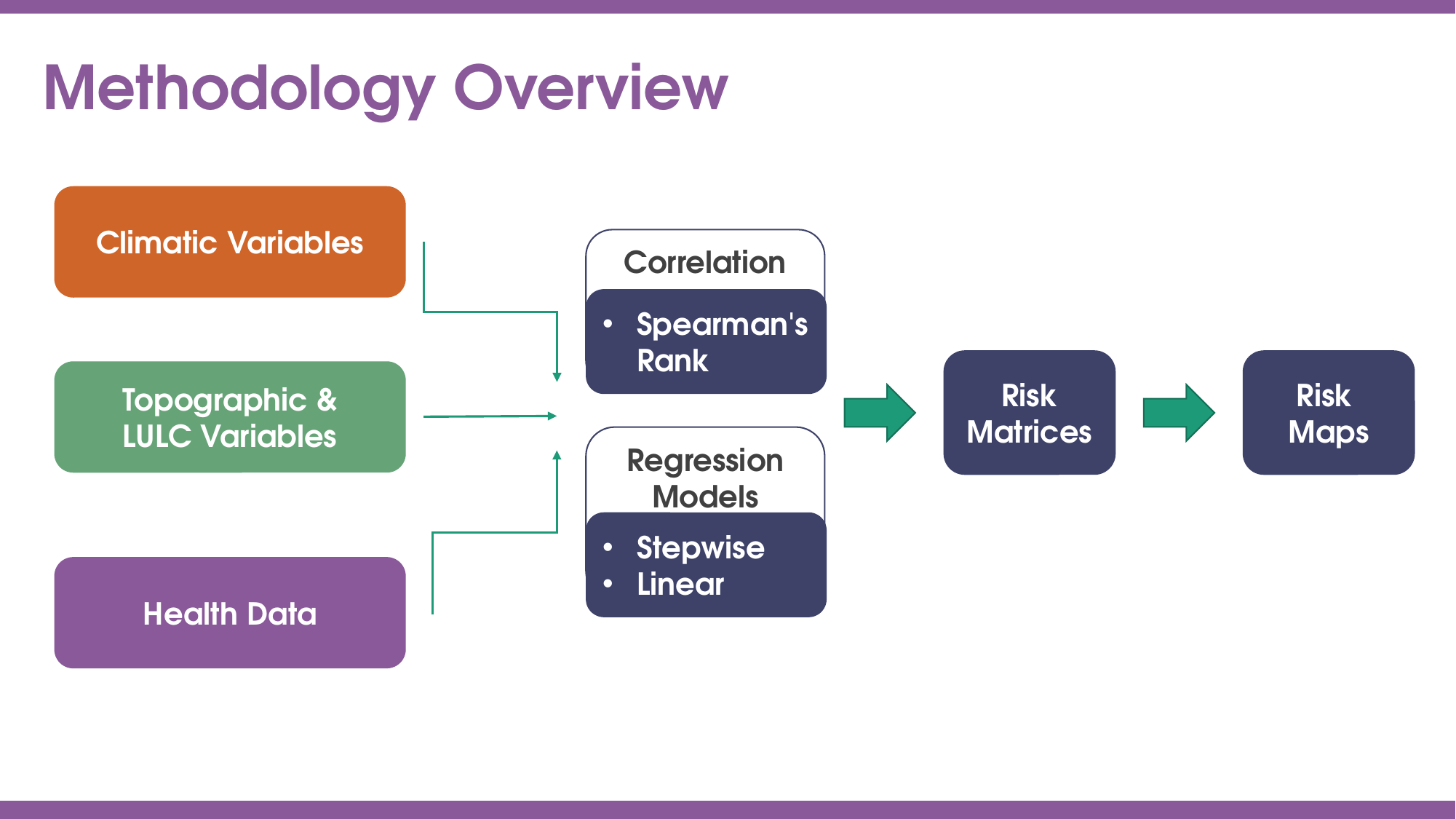

Methodology Overview
Climatic Variables
Correlation
Spearman's Rank
Risk Matrices
Risk
Maps
Topographic & LULC Variables

Regression Models
Stepwise
Linear
Health Data